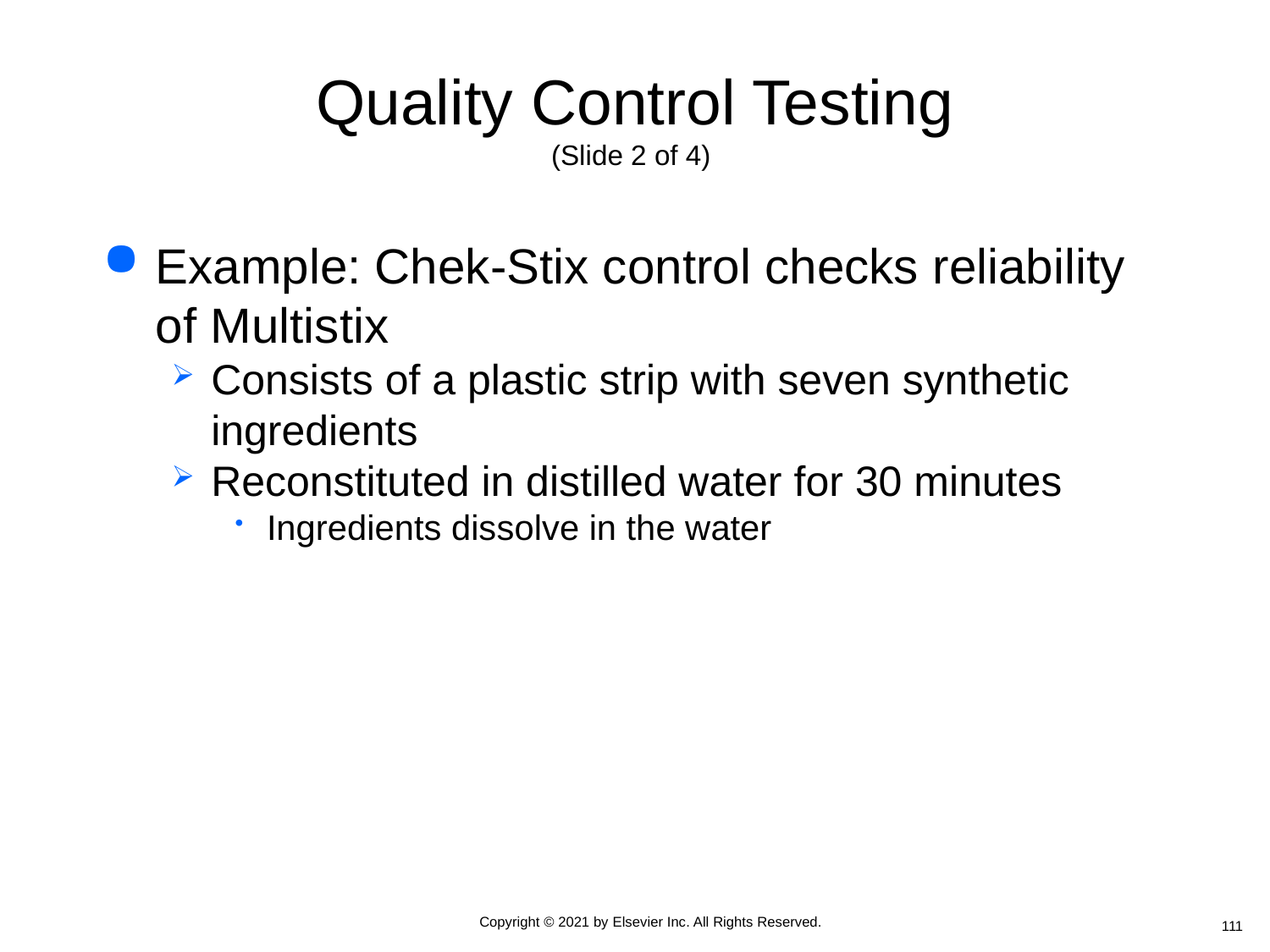

# Quality Control Testing (Slide 2 of 4)
Example: Chek-Stix control checks reliability of Multistix
Consists of a plastic strip with seven synthetic ingredients
Reconstituted in distilled water for 30 minutes
Ingredients dissolve in the water

111